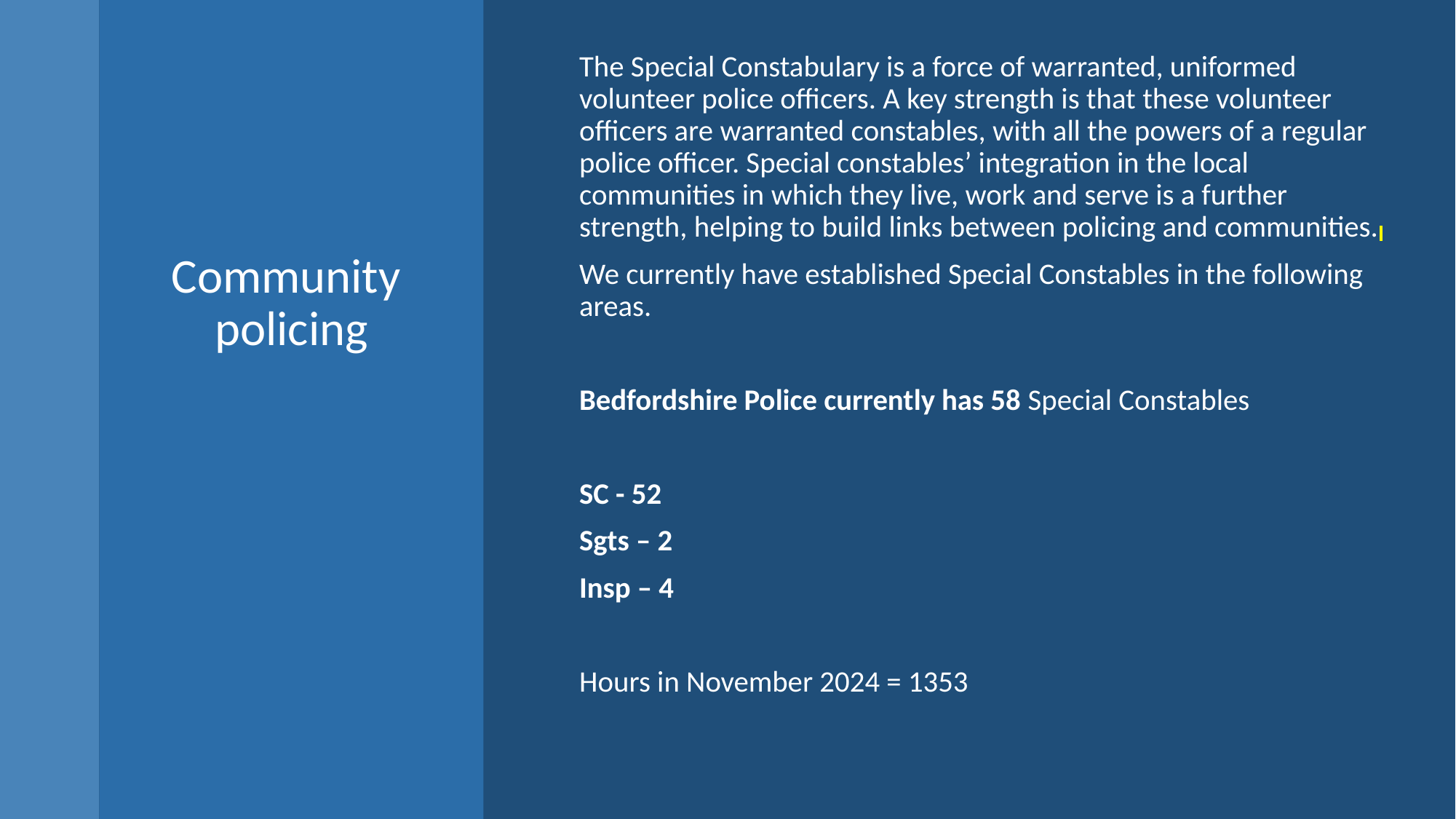

The Special Constabulary is a force of warranted, uniformed volunteer police officers. A key strength is that these volunteer officers are warranted constables, with all the powers of a regular police officer. Special constables’ integration in the local communities in which they live, work and serve is a further strength, helping to build links between policing and communities.
We currently have established Special Constables in the following areas.

Bedfordshire Police currently has 58 Special Constables

SC - 52
Sgts – 2
Insp – 4

Hours in November 2024 = 1353

# Community  policing